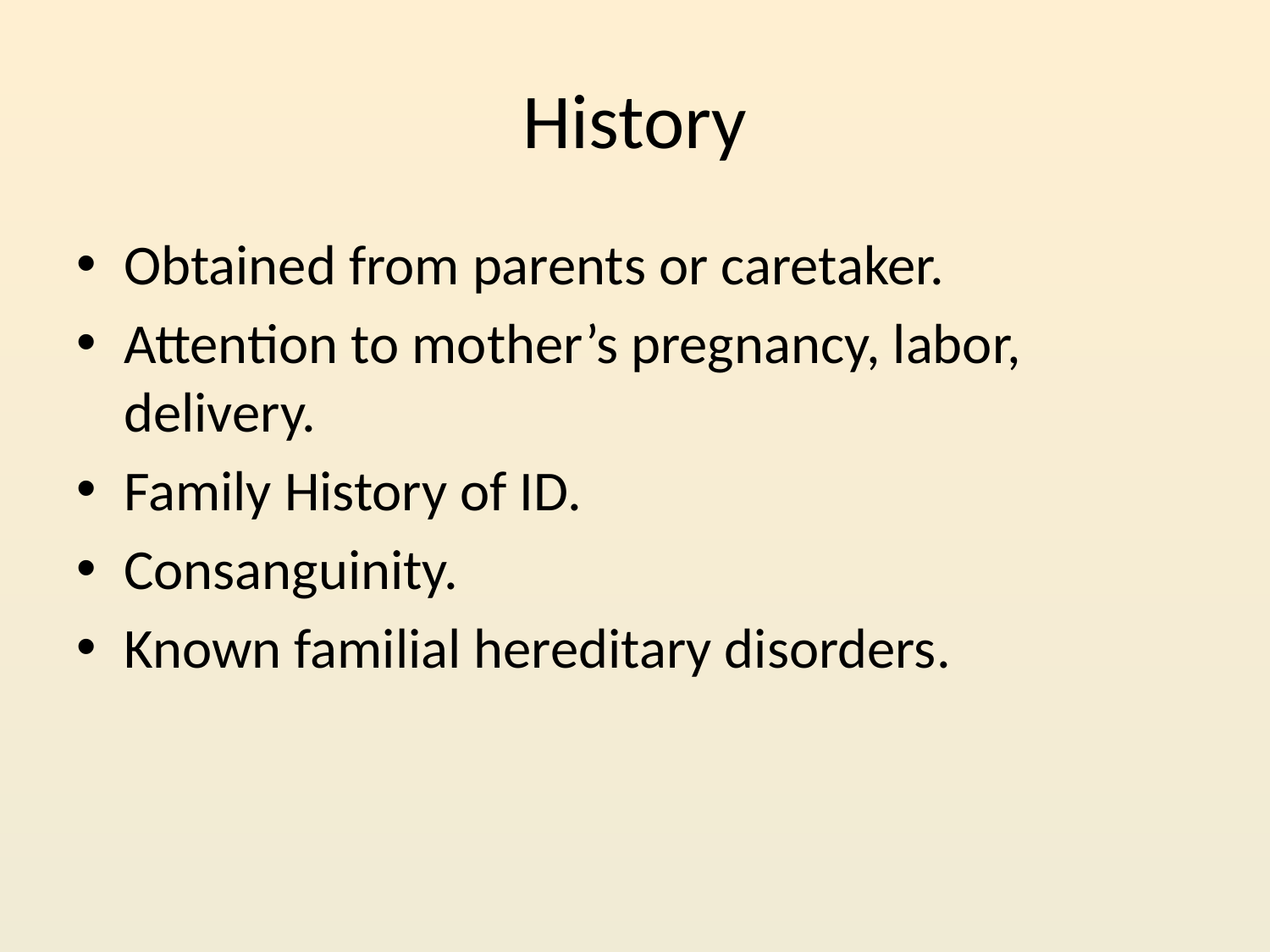

# History
Obtained from parents or caretaker.
Attention to mother’s pregnancy, labor, delivery.
Family History of ID.
Consanguinity.
Known familial hereditary disorders.